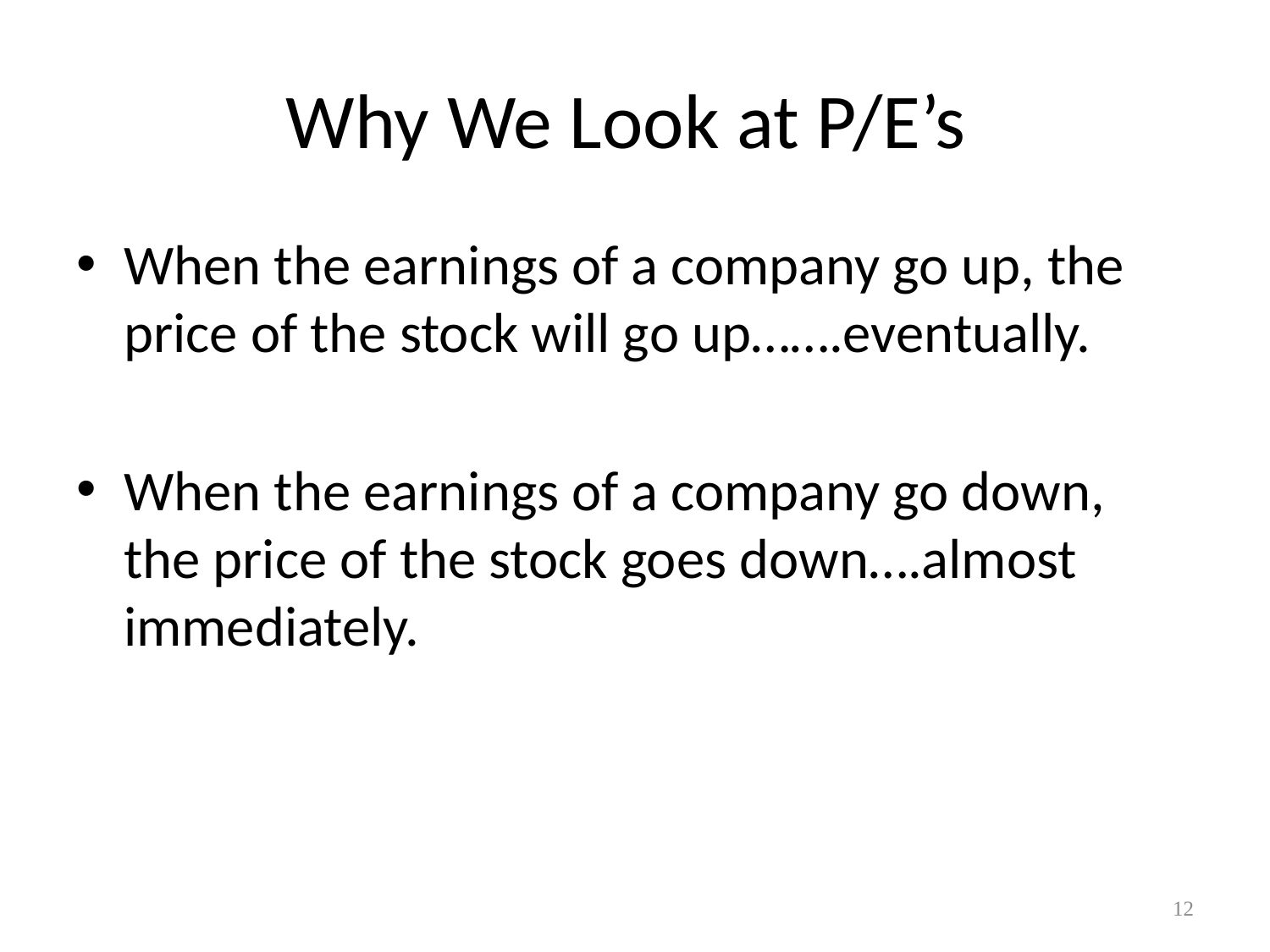

# Why We Look at P/E’s
When the earnings of a company go up, the price of the stock will go up…….eventually.

When the earnings of a company go down, the price of the stock goes down….almost immediately.
12